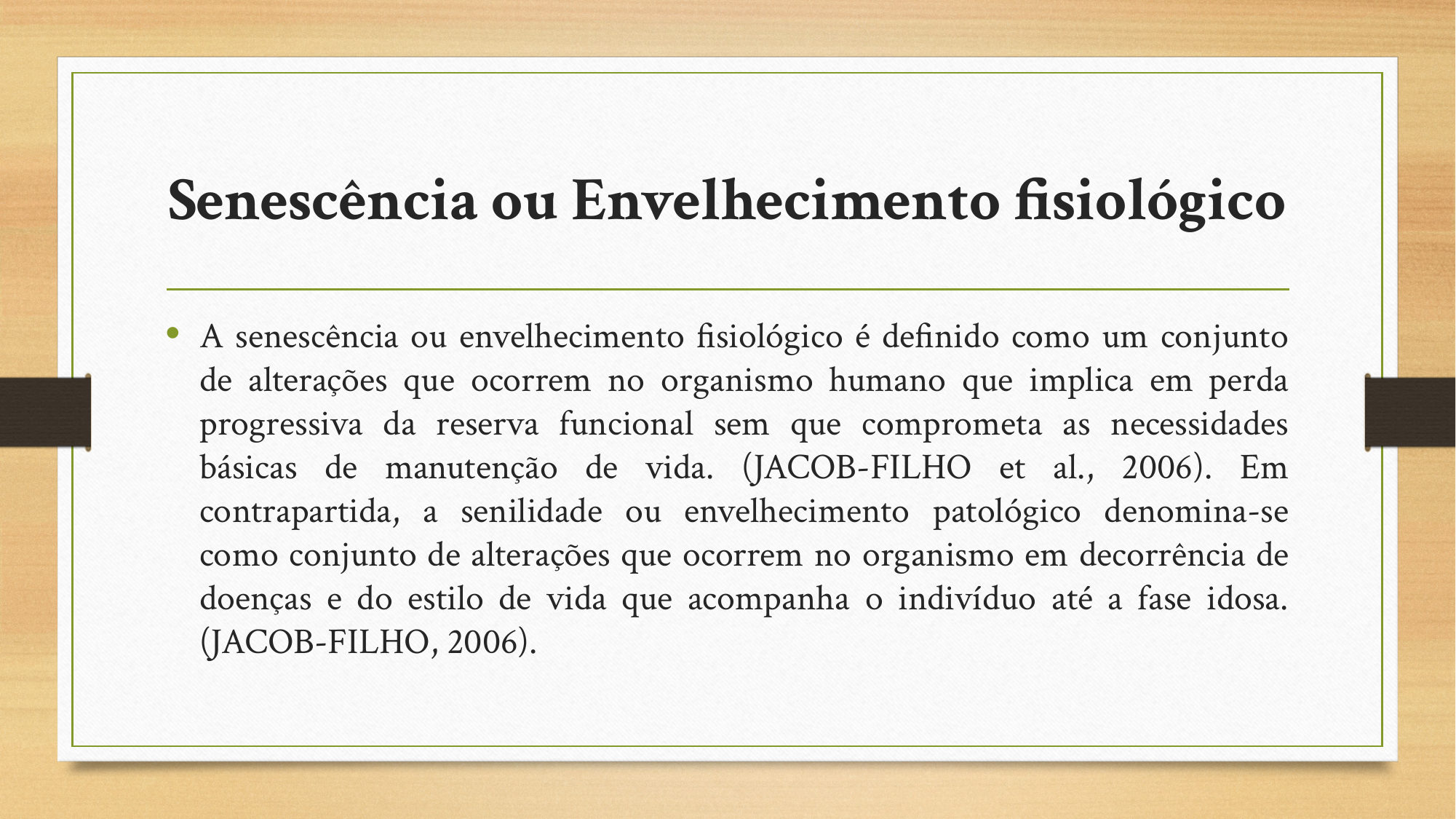

# Senescência ou Envelhecimento fisiológico
A senescência ou envelhecimento fisiológico é definido como um conjunto de alterações que ocorrem no organismo humano que implica em perda progressiva da reserva funcional sem que comprometa as necessidades básicas de manutenção de vida. (JACOB-FILHO et al., 2006). Em contrapartida, a senilidade ou envelhecimento patológico denomina-se como conjunto de alterações que ocorrem no organismo em decorrência de doenças e do estilo de vida que acompanha o indivíduo até a fase idosa. (JACOB-FILHO, 2006).